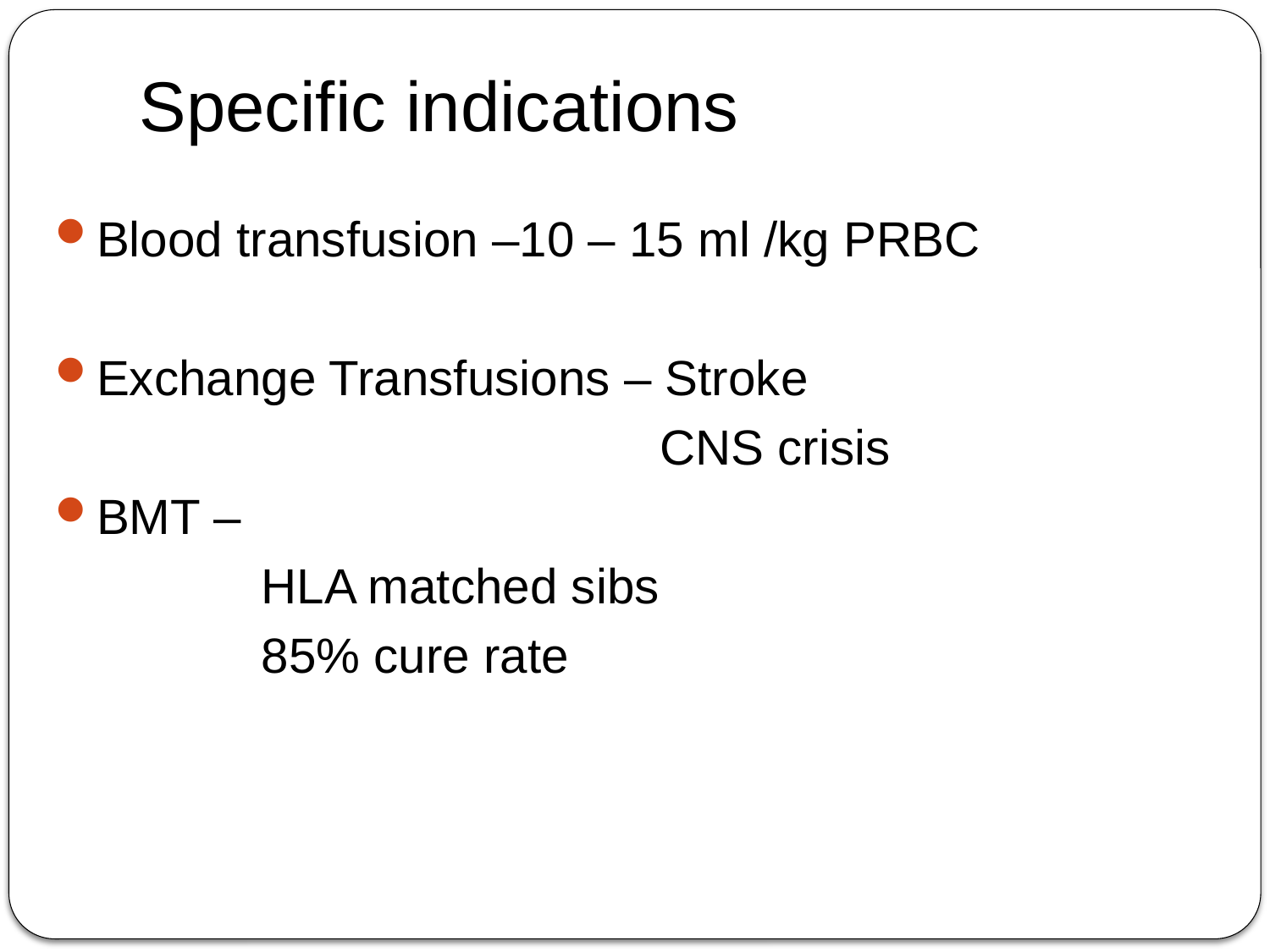

# Specific indications
Blood transfusion –10 – 15 ml /kg PRBC

Exchange Transfusions – Stroke
                                            CNS crisis
BMT –
               HLA matched sibs
               85% cure rate